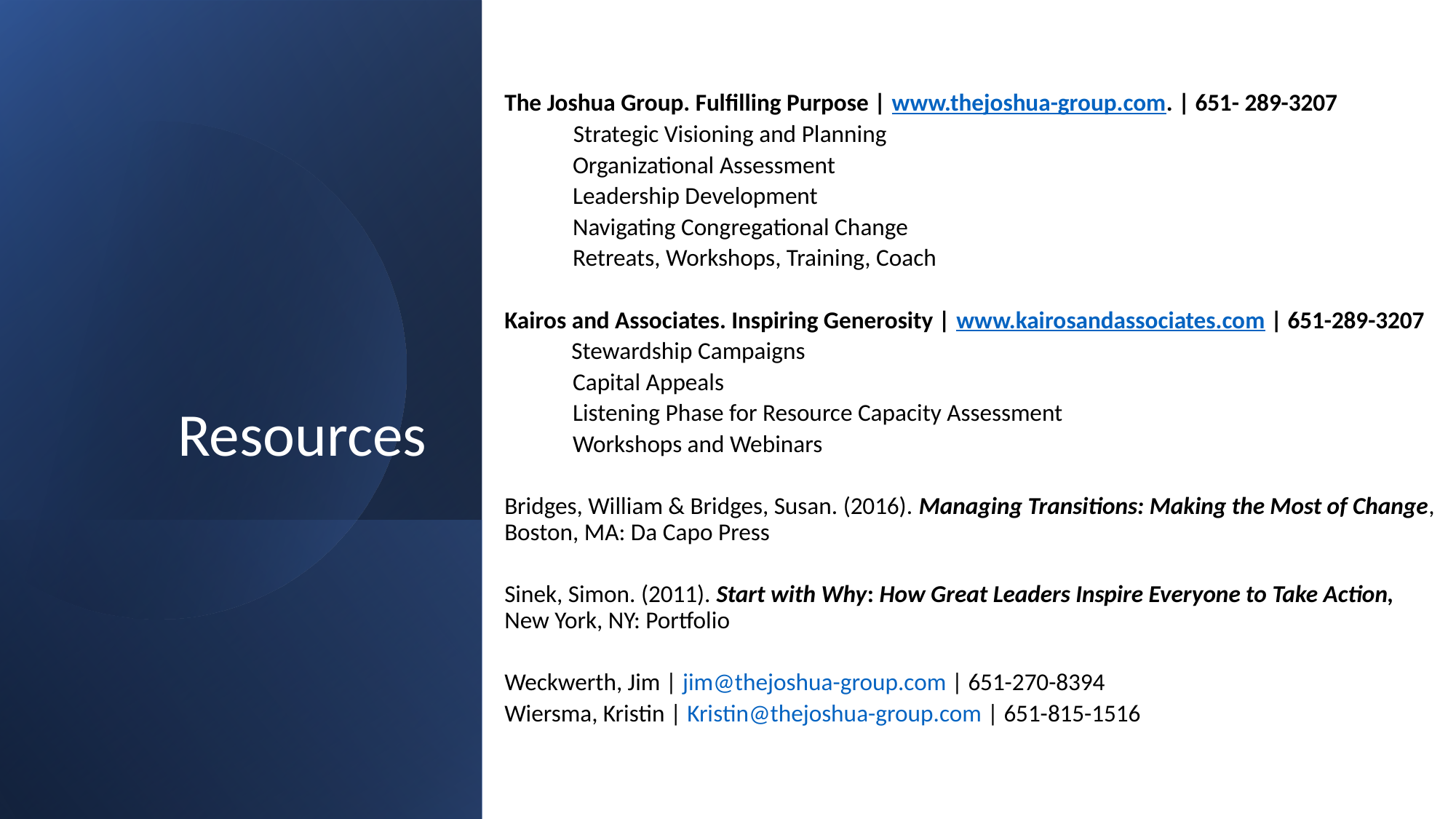

Resources
The Joshua Group. Fulfilling Purpose | www.thejoshua-group.com. | 651- 289-3207
Strategic Visioning and Planning
Organizational Assessment
Leadership Development
Navigating Congregational Change
Retreats, Workshops, Training, Coach

Kairos and Associates. Inspiring Generosity | www.kairosandassociates.com | 651-289-3207
 Stewardship Campaigns
Capital Appeals
Listening Phase for Resource Capacity Assessment
Workshops and Webinars

Bridges, William & Bridges, Susan. (2016). Managing Transitions: Making the Most of Change, Boston, MA: Da Capo Press

Sinek, Simon. (2011). Start with Why: How Great Leaders Inspire Everyone to Take Action, New York, NY: Portfolio

Weckwerth, Jim | jim@thejoshua-group.com | 651-270-8394
Wiersma, Kristin | Kristin@thejoshua-group.com | 651-815-1516